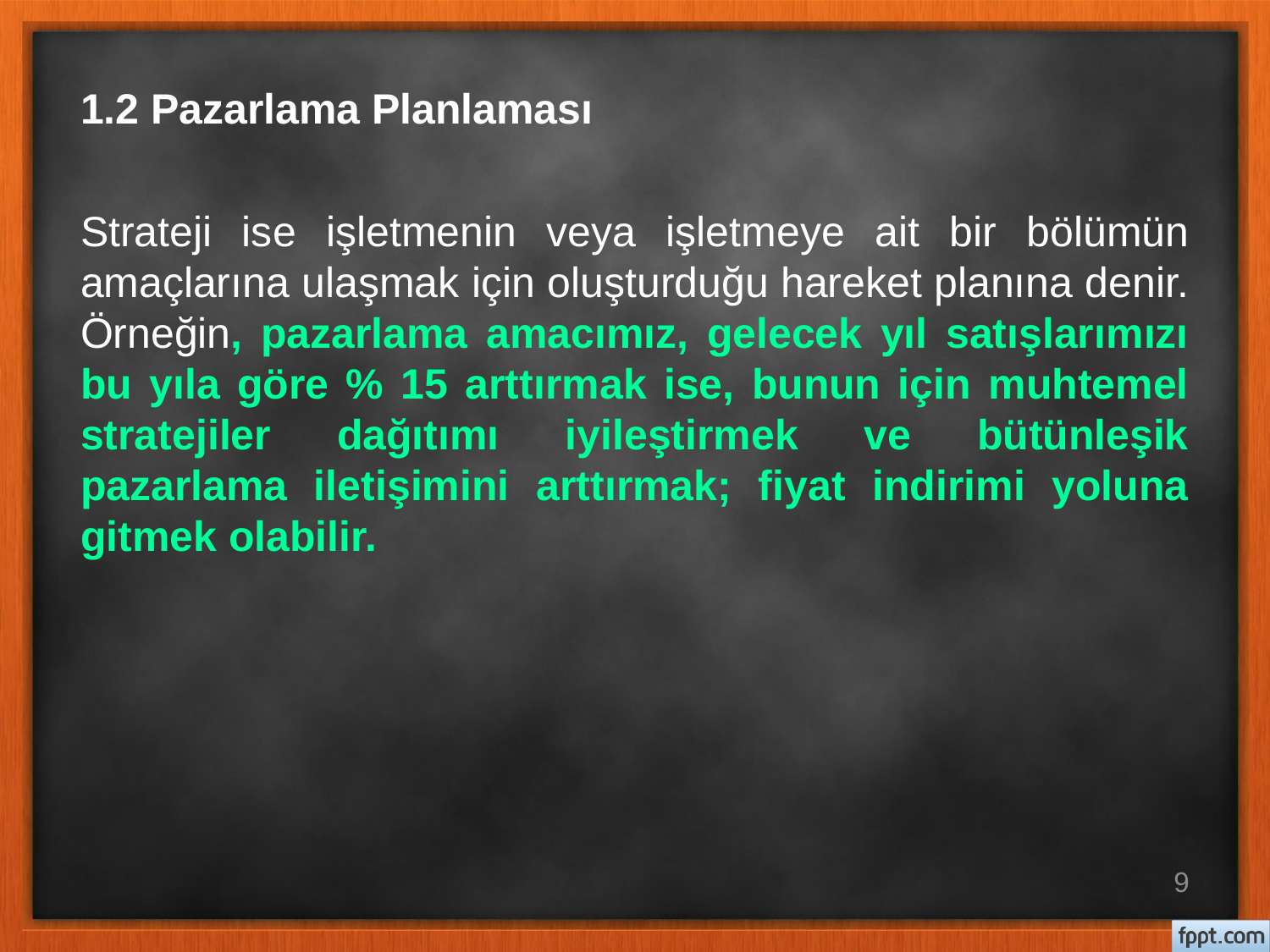

# 1.2 Pazarlama Planlaması
Strateji ise işletmenin veya işletmeye ait bir bölümün amaçlarına ulaşmak için oluşturduğu hareket planına denir. Örneğin, pazarlama amacımız, gelecek yıl satışlarımızı bu yıla göre % 15 arttırmak ise, bunun için muhtemel stratejiler dağıtımı iyileştirmek ve bütünleşik pazarlama iletişimini arttırmak; fiyat indirimi yoluna gitmek olabilir.

9